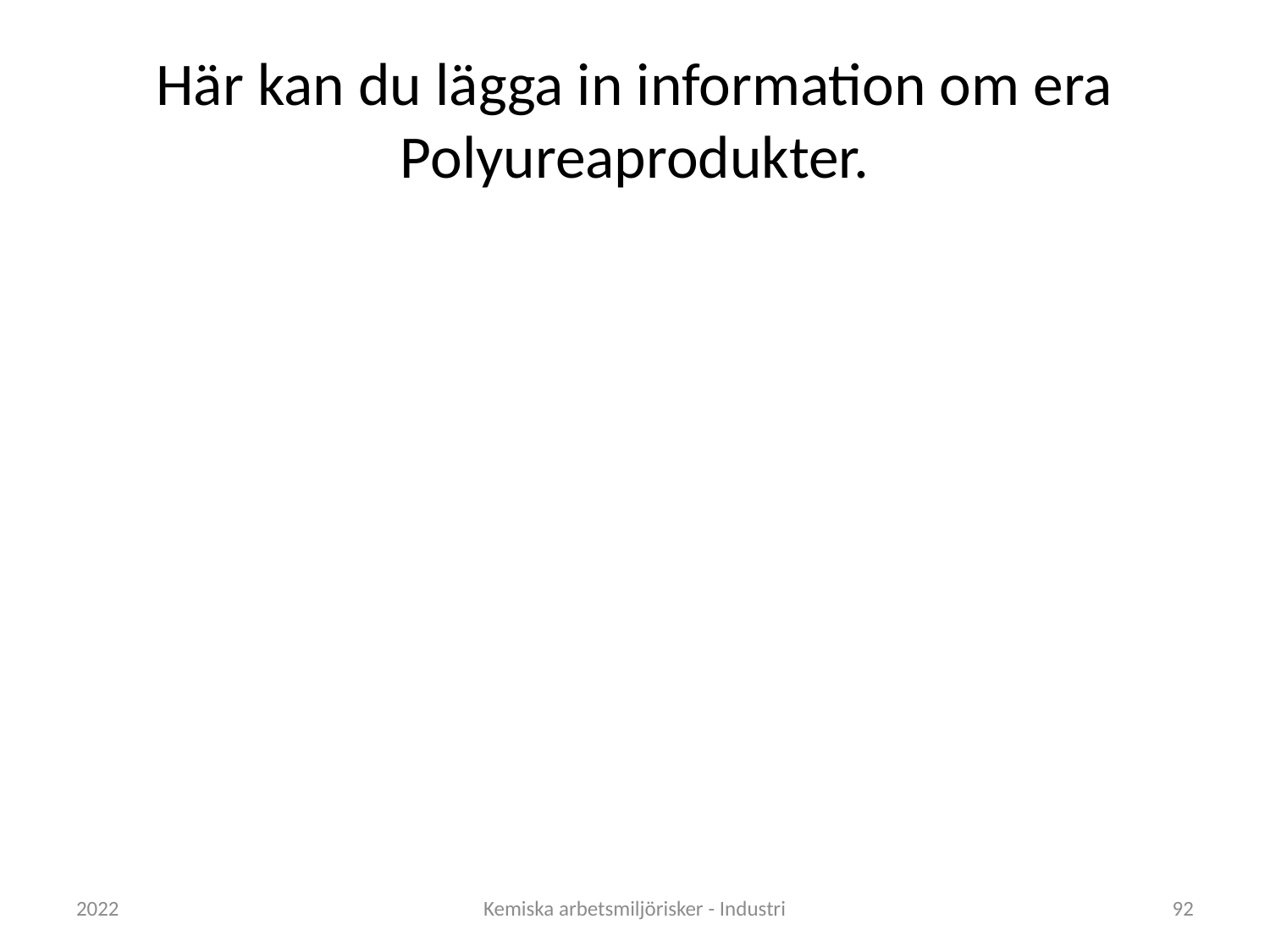

# Här kan du lägga in information om era Polyureaprodukter.

2022
Kemiska arbetsmiljörisker - Industri
92